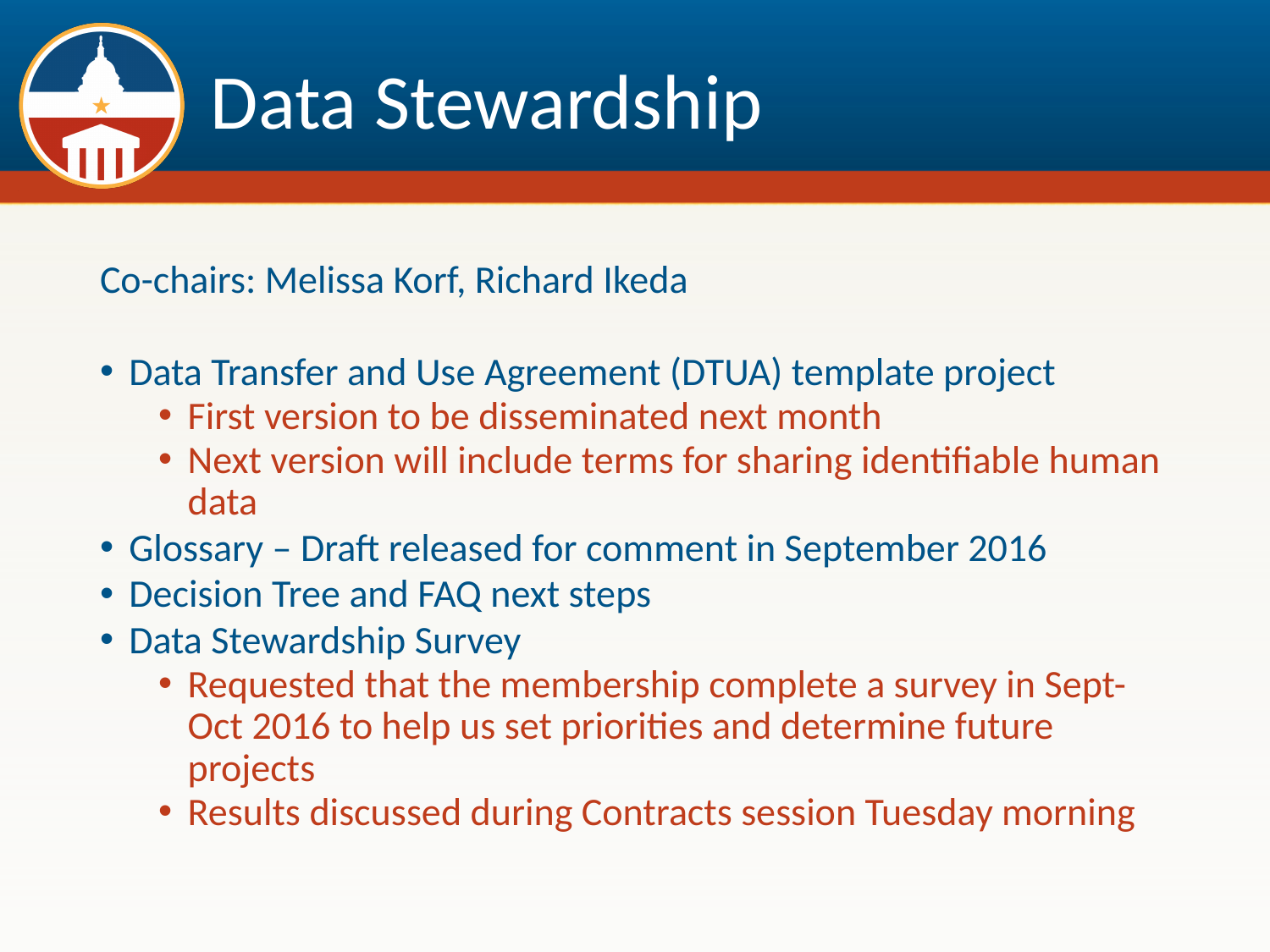

# Data Stewardship
Co-chairs: Melissa Korf, Richard Ikeda

Data Transfer and Use Agreement (DTUA) template project
First version to be disseminated next month
Next version will include terms for sharing identifiable human data
Glossary – Draft released for comment in September 2016
Decision Tree and FAQ next steps
Data Stewardship Survey
Requested that the membership complete a survey in Sept-Oct 2016 to help us set priorities and determine future projects
Results discussed during Contracts session Tuesday morning